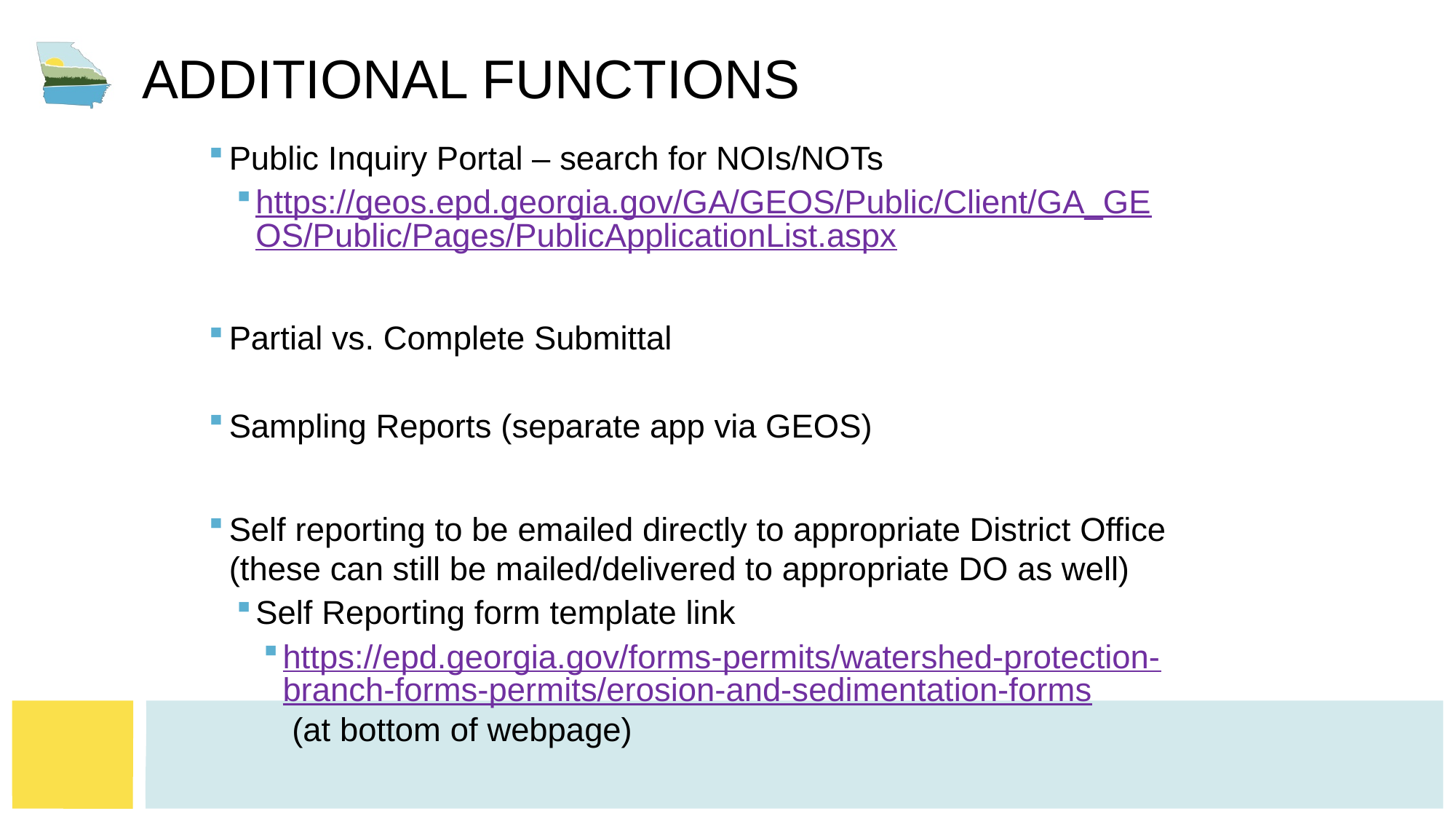

# Additional Functions
Public Inquiry Portal – search for NOIs/NOTs
https://geos.epd.georgia.gov/GA/GEOS/Public/Client/GA_GEOS/Public/Pages/PublicApplicationList.aspx

Partial vs. Complete Submittal

Sampling Reports (separate app via GEOS)

Self reporting to be emailed directly to appropriate District Office (these can still be mailed/delivered to appropriate DO as well)
Self Reporting form template link
https://epd.georgia.gov/forms-permits/watershed-protection-branch-forms-permits/erosion-and-sedimentation-forms (at bottom of webpage)